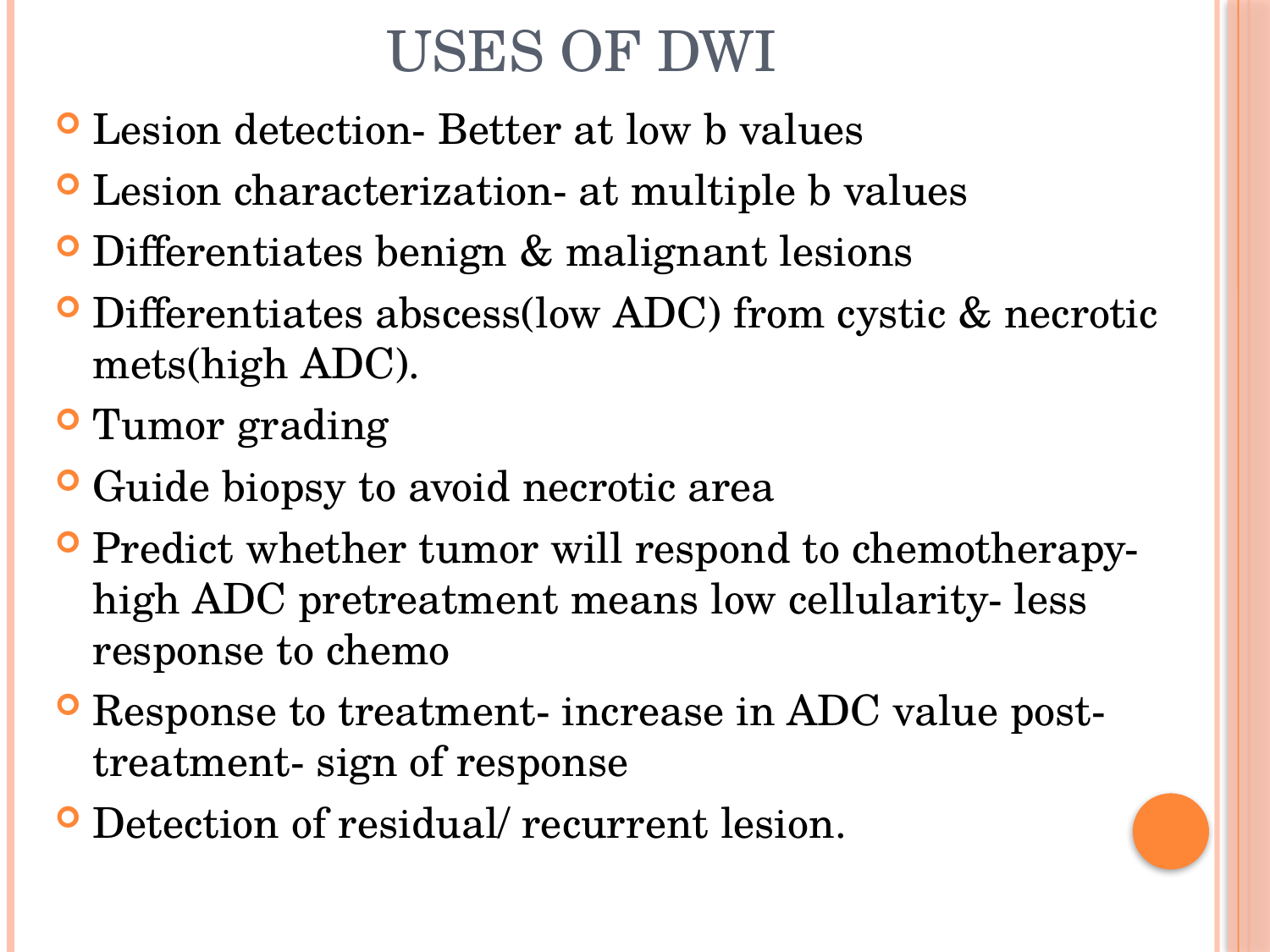

# USES OF DWI
Lesion detection- Better at low b values
Lesion characterization- at multiple b values
Differentiates benign & malignant lesions
Differentiates abscess(low ADC) from cystic & necrotic mets(high ADC).
Tumor grading
Guide biopsy to avoid necrotic area
Predict whether tumor will respond to chemotherapy- high ADC pretreatment means low cellularity- less response to chemo
Response to treatment- increase in ADC value post-treatment- sign of response
Detection of residual/ recurrent lesion.